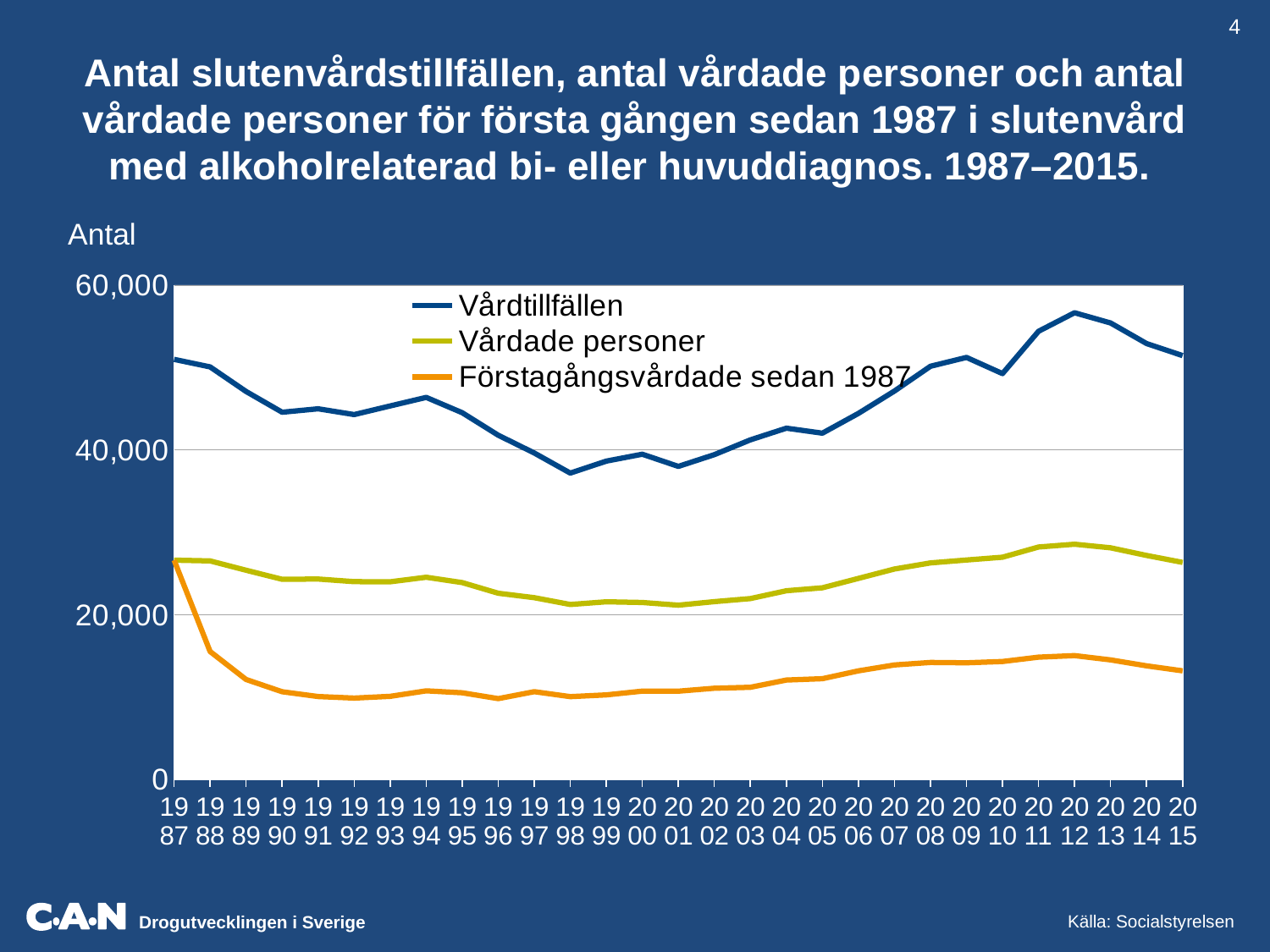

Antal slutenvårdstillfällen, antal vårdade personer och antal vårdade personer för första gången sedan 1987 i slutenvård med alkoholrelaterad bi- eller huvuddiagnos. 1987–2015.
 4
Antal

### Chart

| Category | Vårdtillfällen | Vårdade personer | Förstagångsvårdade sedan 1987 |
|---|---|---|---|
| 1987 | 50979.0 | 26619.0 | 26619.0 |
| 1988 | 50062.0 | 26531.0 | 15544.0 |
| 1989 | 47082.0 | 25398.0 | 12151.0 |
| 1990 | 44566.0 | 24298.0 | 10661.0 |
| 1991 | 44987.0 | 24332.0 | 10084.0 |
| 1992 | 44283.0 | 24015.0 | 9895.0 |
| 1993 | 45330.0 | 23995.0 | 10107.0 |
| 1994 | 46366.0 | 24551.0 | 10772.0 |
| 1995 | 44507.0 | 23901.0 | 10536.0 |
| 1996 | 41777.0 | 22610.0 | 9829.0 |
| 1997 | 39620.0 | 22072.0 | 10671.0 |
| 1998 | 37184.0 | 21245.0 | 10070.0 |
| 1999 | 38639.0 | 21572.0 | 10283.0 |
| 2000 | 39475.0 | 21489.0 | 10738.0 |
| 2001 | 37996.0 | 21160.0 | 10730.0 |
| 2002 | 39422.0 | 21590.0 | 11089.0 |
| 2003 | 41218.0 | 21961.0 | 11206.0 |
| 2004 | 42634.0 | 22914.0 | 12079.0 |
| 2005 | 42028.0 | 23269.0 | 12248.0 |
| 2006 | 44426.0 | 24412.0 | 13198.0 |
| 2007 | 47136.0 | 25546.0 | 13910.0 |
| 2008 | 50144.0 | 26288.0 | 14213.0 |
| 2009 | 51216.0 | 26641.0 | 14171.0 |
| 2010 | 49253.0 | 26977.0 | 14333.0 |
| 2011 | 54390.0 | 28221.0 | 14856.0 |
| 2012 | 56642.0 | 28560.0 | 15046.0 |
| 2013 | 55399.0 | 28125.0 | 14523.0 |
| 2014 | 52901.0 | 27191.0 | 13804.0 |
| 2015 | 51433.0 | 26347.0 | 13198.0 |
Källa: Socialstyrelsen